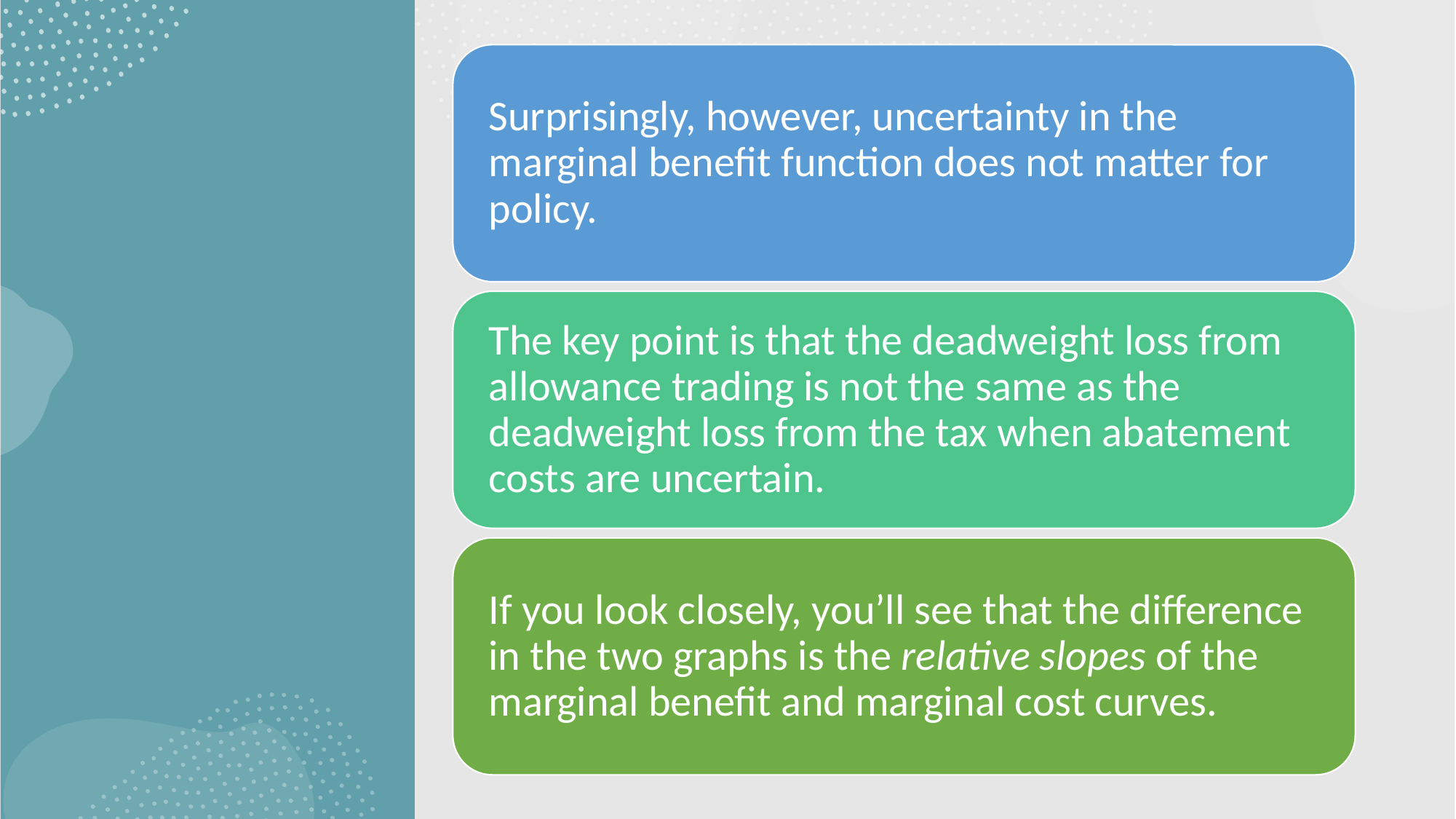

Surprisingly, however, uncertainty in the marginal benefit function does not matter for policy.
The key point is that the deadweight loss from allowance trading is not the same as the deadweight loss from the tax when abatement costs are uncertain.
If you look closely, you’ll see that the difference in the two graphs is the relative slopes of the marginal benefit and marginal cost curves.
#